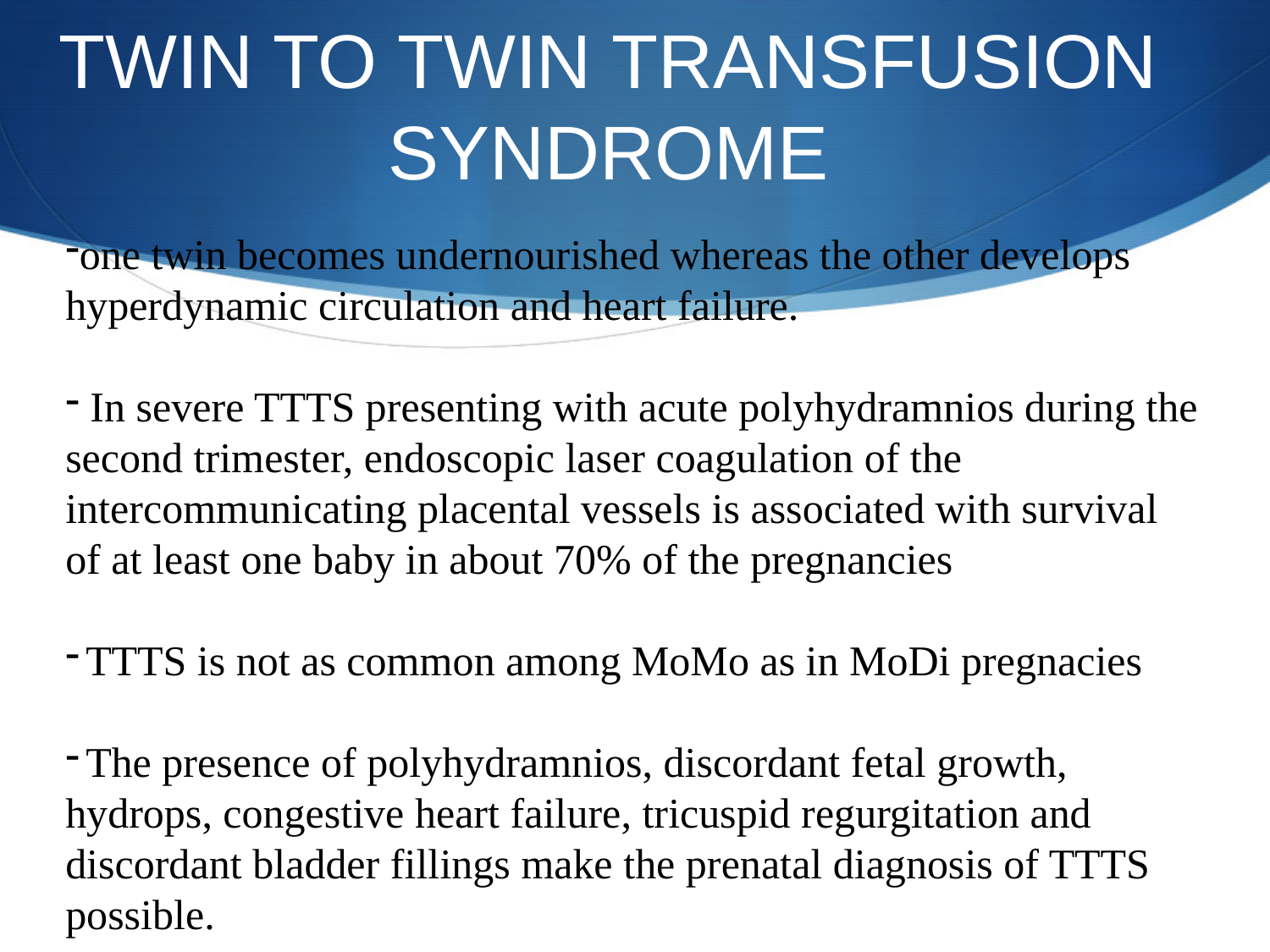

# TWIN TO TWIN TRANSFUSION SYNDROME
one twin becomes undernourished whereas the other develops hyperdynamic circulation and heart failure.

 In severe TTTS presenting with acute polyhydramnios during the second trimester, endoscopic laser coagulation of the intercommunicating placental vessels is associated with survival of at least one baby in about 70% of the pregnancies

 TTTS is not as common among MoMo as in MoDi pregnacies

 The presence of polyhydramnios, discordant fetal growth, hydrops, congestive heart failure, tricuspid regurgitation and discordant bladder fillings make the prenatal diagnosis of TTTS possible.